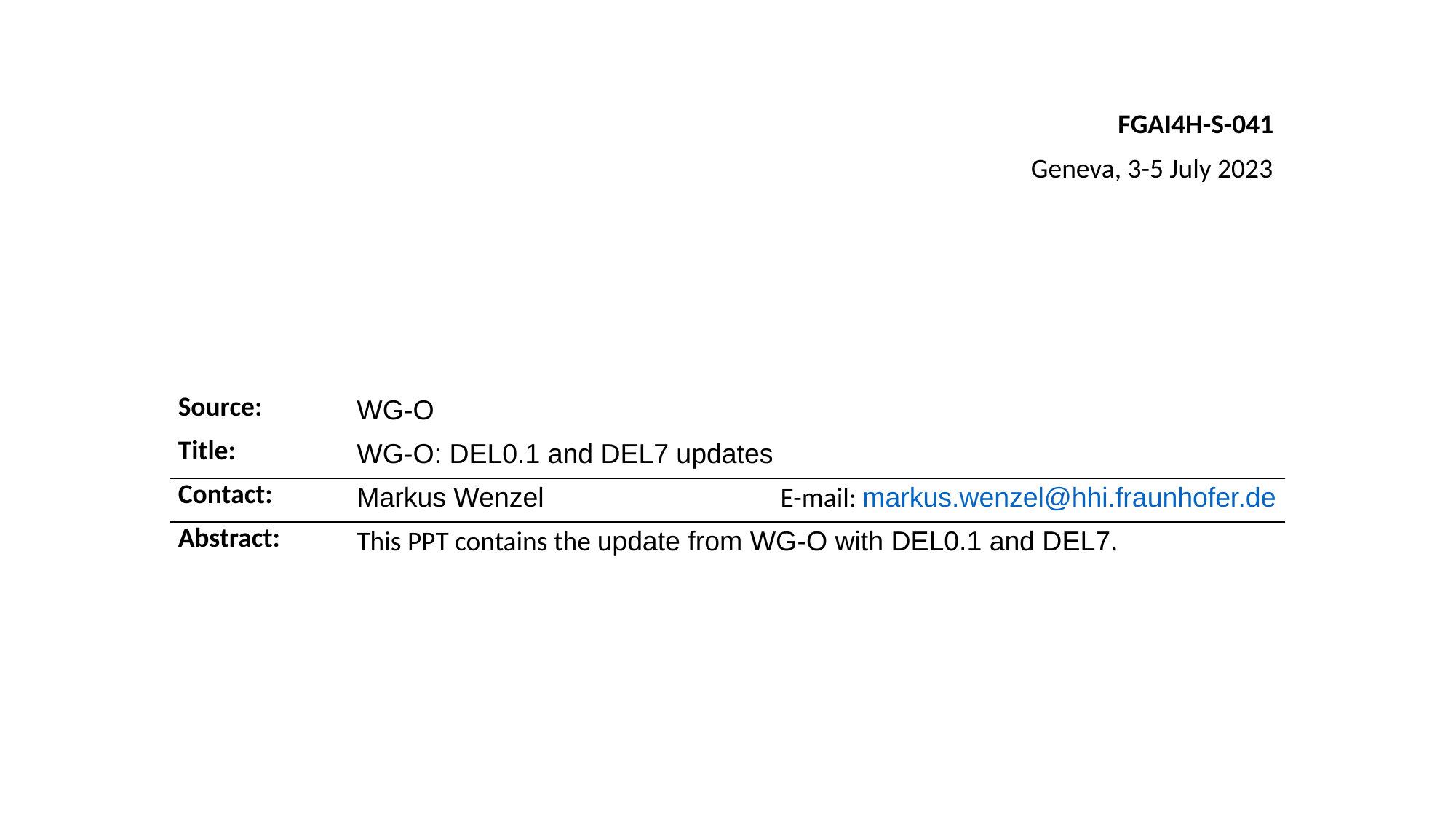

FGAI4H-S-041
Geneva, 3-5 July 2023
| Source: | WG-O |  |
| --- | --- | --- |
| Title: | WG-O: DEL0.1 and DEL7 updates |  |
| Contact: | Markus Wenzel | E-mail: markus.wenzel@hhi.fraunhofer.de |
| Abstract: | This PPT contains the update from WG-O with DEL0.1 and DEL7. |  |